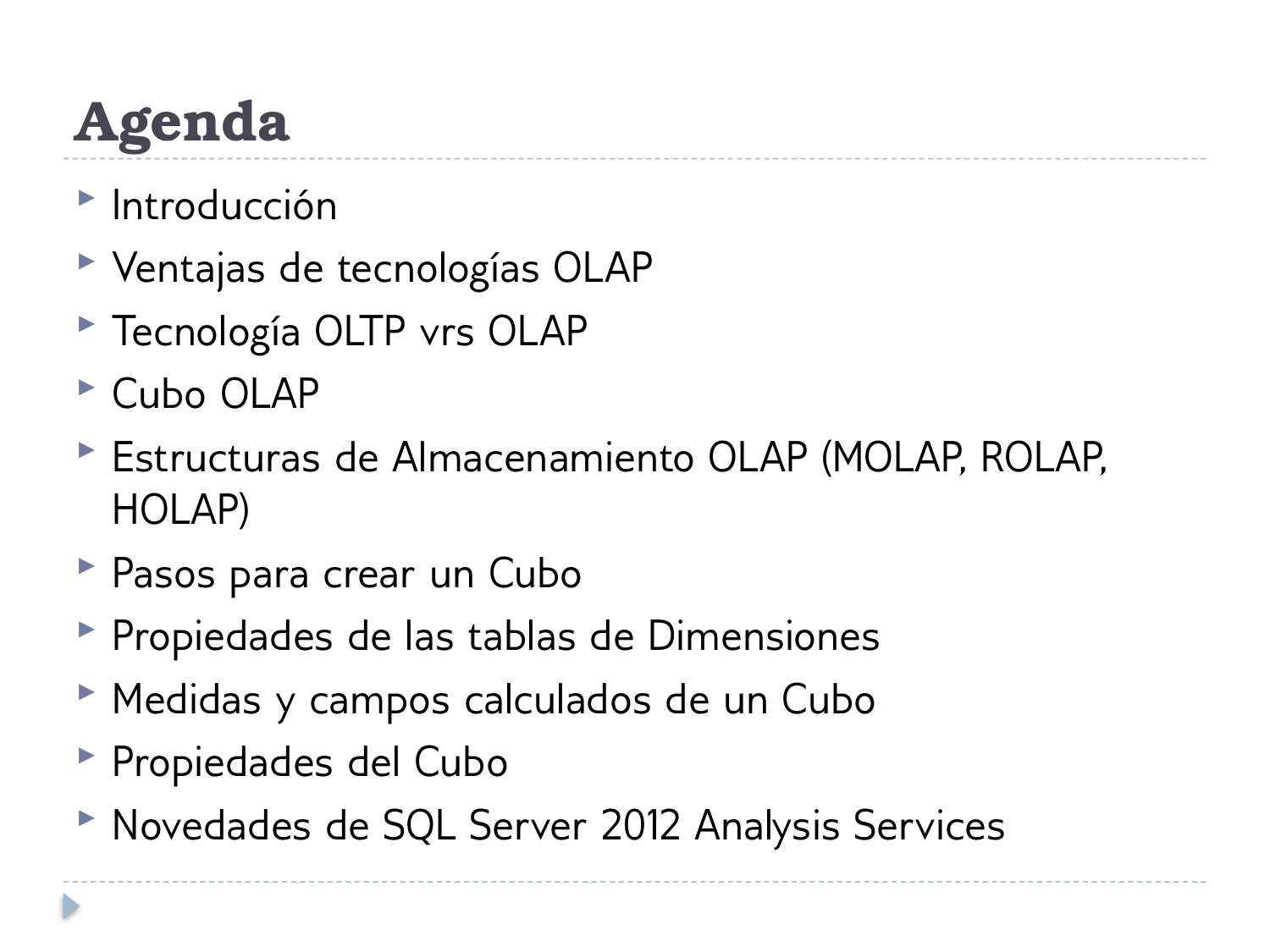

# Agenda
Introducción
Ventajas de tecnologías OLAP
Tecnología OLTP vrs OLAP
Cubo OLAP
Estructuras de Almacenamiento OLAP (MOLAP, ROLAP, HOLAP)
Pasos para crear un Cubo
Propiedades de las tablas de Dimensiones
Medidas y campos calculados de un Cubo
Propiedades del Cubo
Novedades de SQL Server 2012 Analysis Services